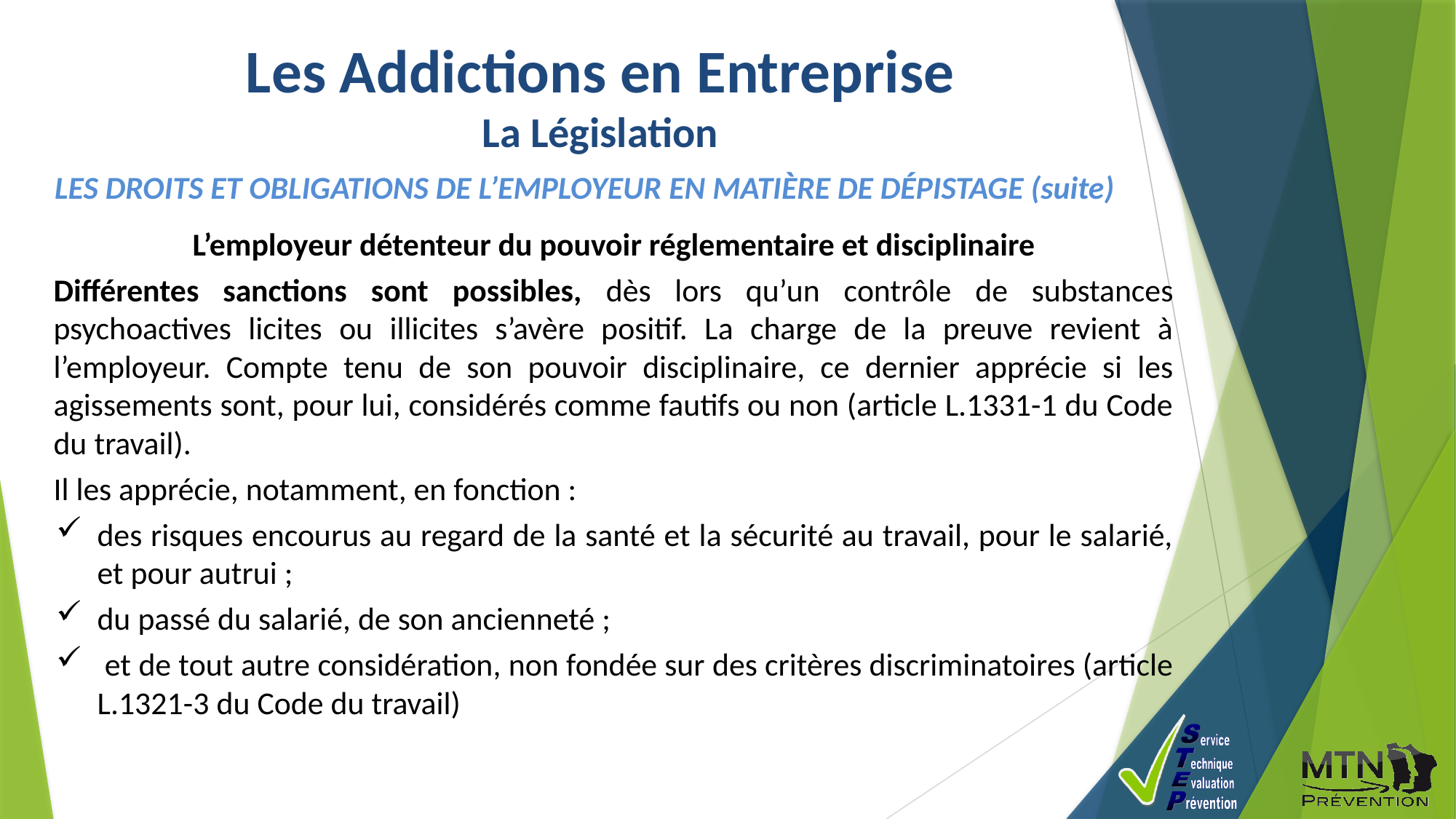

Les Addictions en Entreprise
La Législation
LES DROITS ET OBLIGATIONS DE L’EMPLOYEUR EN MATIÈRE DE DÉPISTAGE (suite)
L’employeur détenteur du pouvoir réglementaire et disciplinaire
Différentes sanctions sont possibles, dès lors qu’un contrôle de substances psychoactives licites ou illicites s’avère positif. La charge de la preuve revient à l’employeur. Compte tenu de son pouvoir disciplinaire, ce dernier apprécie si les agissements sont, pour lui, considérés comme fautifs ou non (article L.1331-1 du Code du travail).
Il les apprécie, notamment, en fonction :
des risques encourus au regard de la santé et la sécurité au travail, pour le salarié, et pour autrui ;
du passé du salarié, de son ancienneté ;
 et de tout autre considération, non fondée sur des critères discriminatoires (article L.1321-3 du Code du travail)